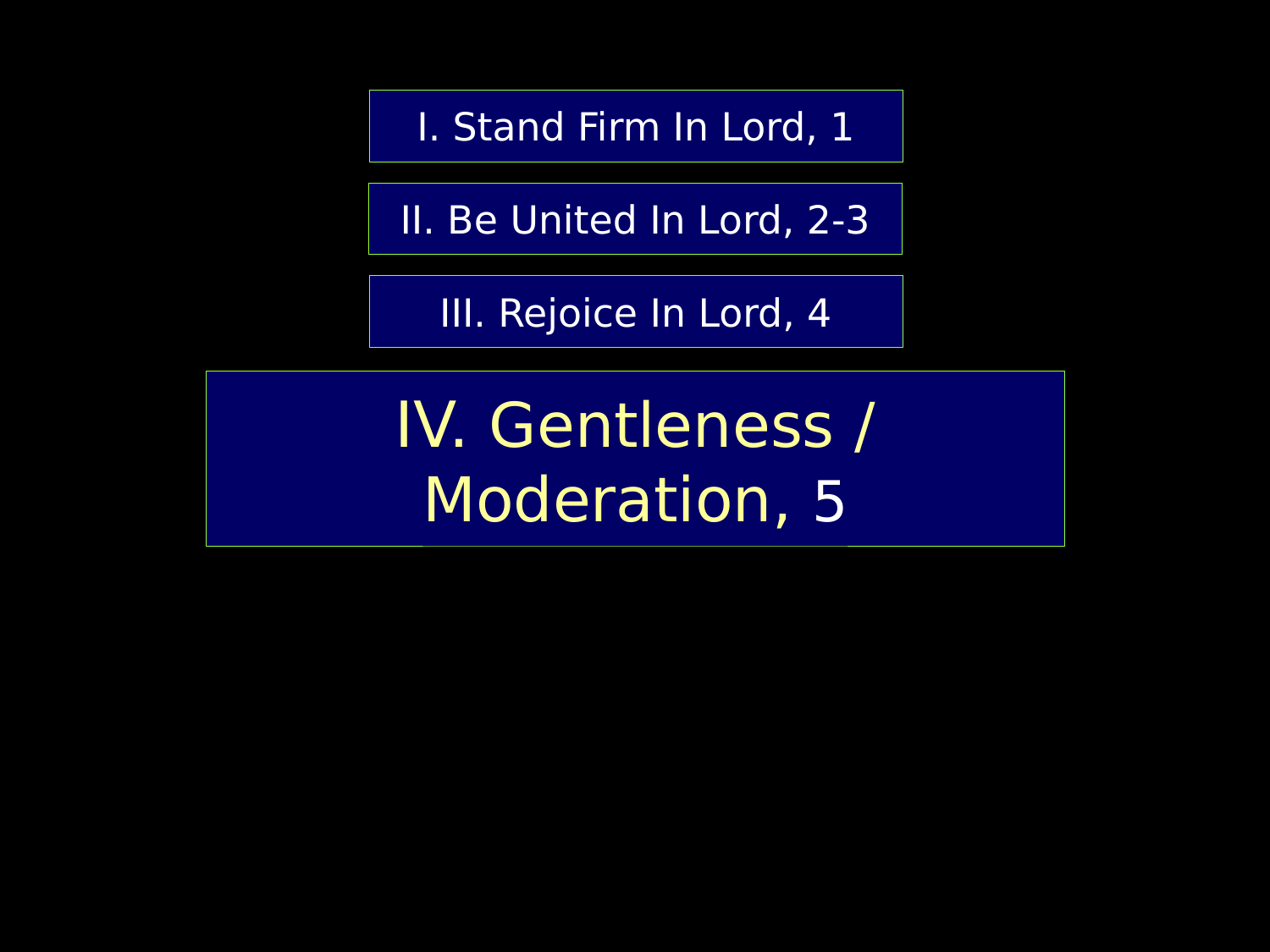

I. Stand Firm In Lord, 1
II. Be United In Lord, 2-3
III. Rejoice In Lord, 4
IV. Gentleness / Moderation, 5